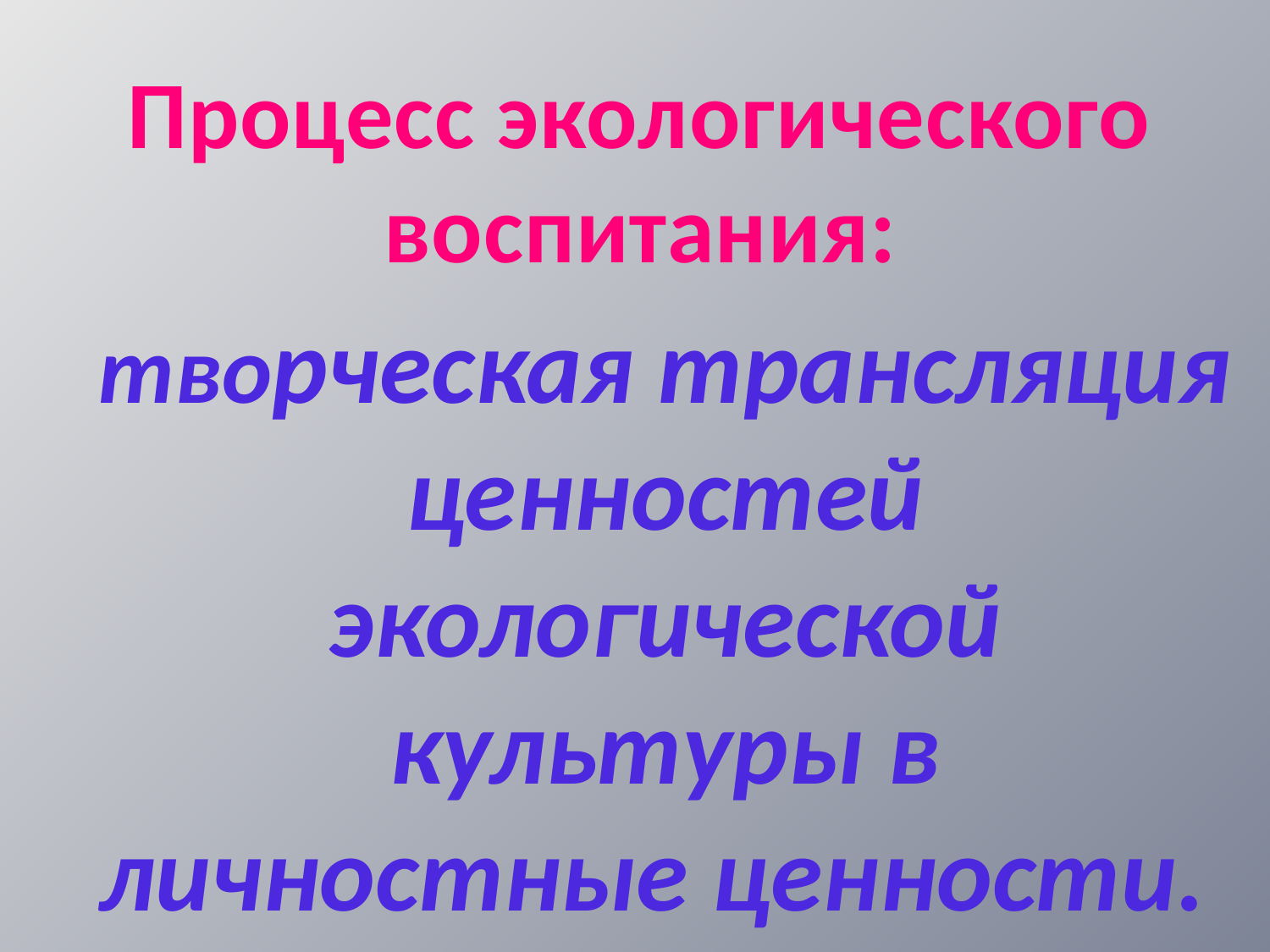

Процесс экологического воспитания:
творческая трансляция ценностей экологической культуры в личностные ценности.